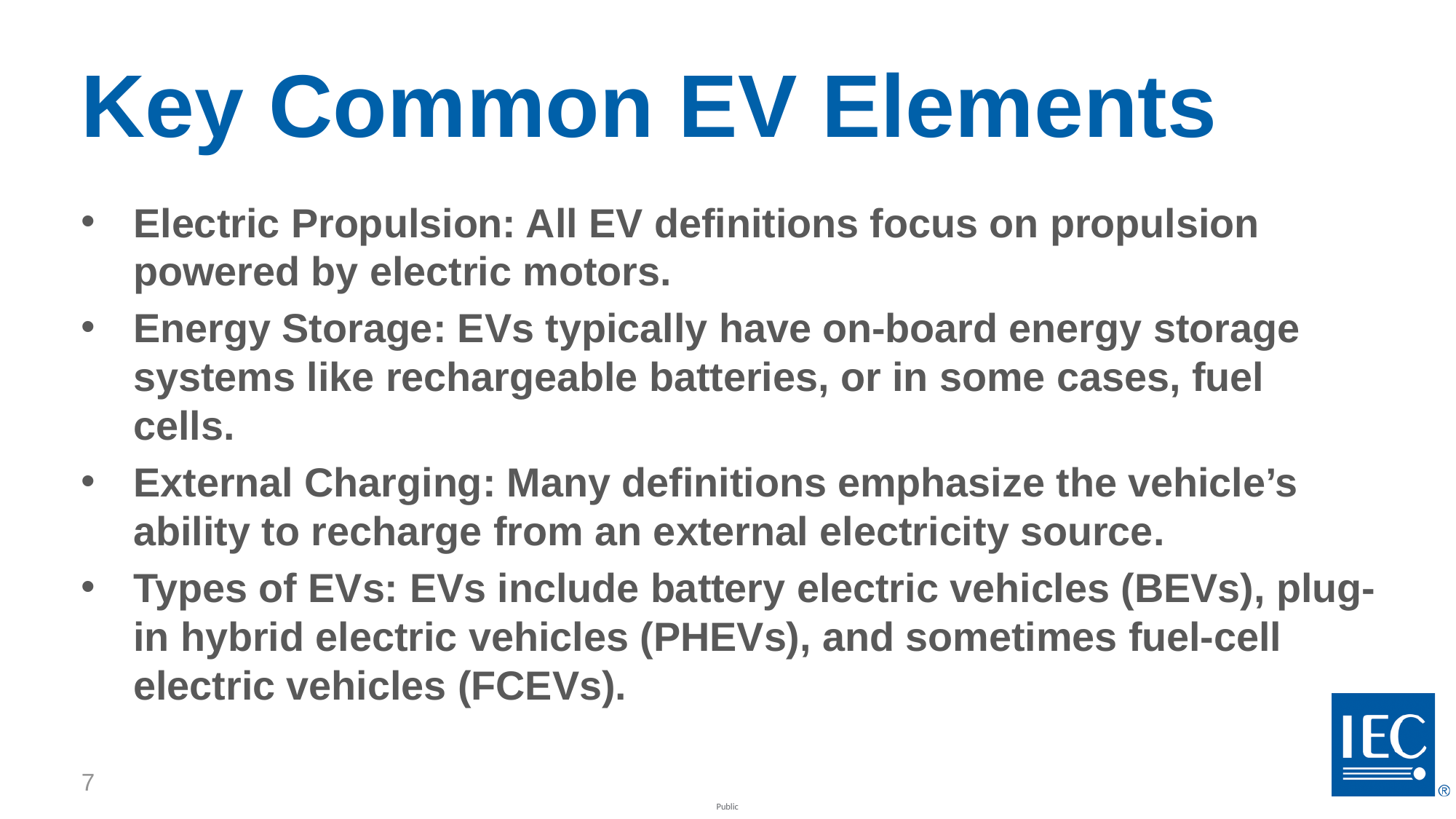

# Key Common EV Elements
Electric Propulsion: All EV definitions focus on propulsion powered by electric motors.
Energy Storage: EVs typically have on-board energy storage systems like rechargeable batteries, or in some cases, fuel cells.
External Charging: Many definitions emphasize the vehicle’s ability to recharge from an external electricity source.
Types of EVs: EVs include battery electric vehicles (BEVs), plug-in hybrid electric vehicles (PHEVs), and sometimes fuel-cell electric vehicles (FCEVs).
7